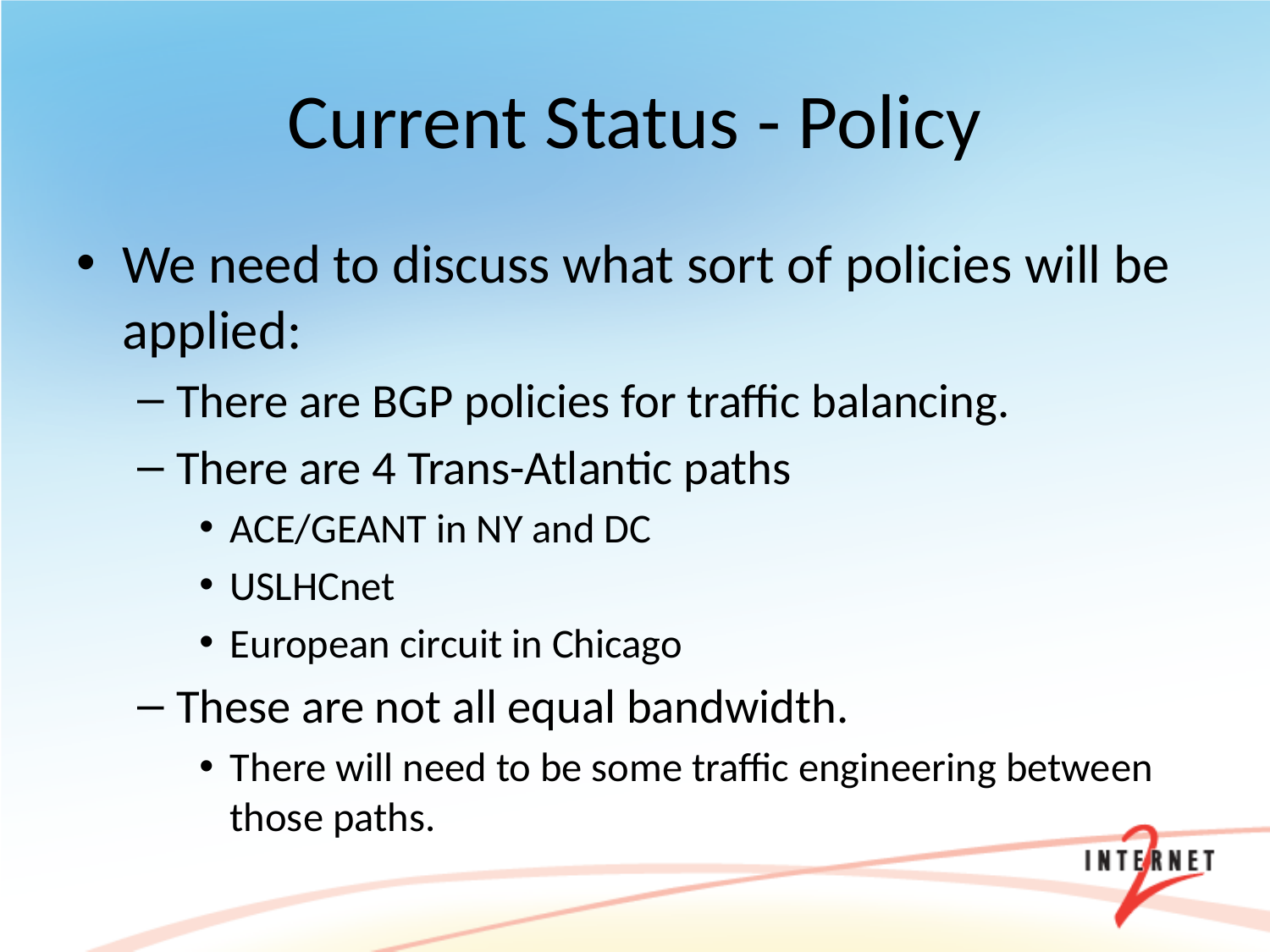

# Current Status - Policy
We need to discuss what sort of policies will be applied:
There are BGP policies for traffic balancing.
There are 4 Trans-Atlantic paths
ACE/GEANT in NY and DC
USLHCnet
European circuit in Chicago
These are not all equal bandwidth.
There will need to be some traffic engineering between those paths.